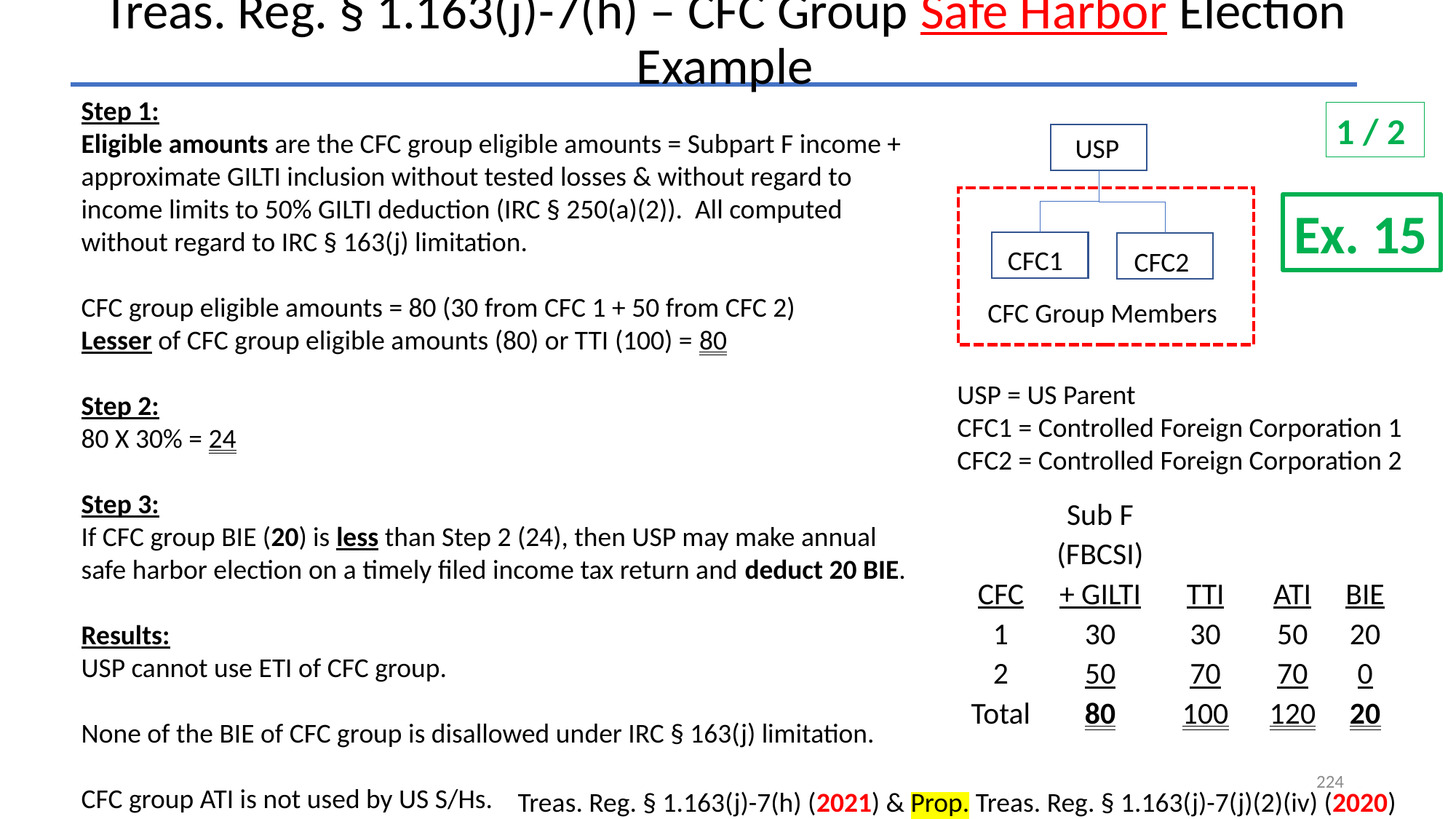

# Treas. Reg. § 1.163(j)-7(h) – CFC Group Safe Harbor Election Example
Step 1:
Eligible amounts are the CFC group eligible amounts = Subpart F income + approximate GILTI inclusion without tested losses & without regard to income limits to 50% GILTI deduction (IRC § 250(a)(2)).  All computed without regard to IRC § 163(j) limitation.

CFC group eligible amounts = 80 (30 from CFC 1 + 50 from CFC 2)
Lesser of CFC group eligible amounts (80) or TTI (100) = 80

Step 2:
80 X 30% = 24
Step 3:
If CFC group BIE (20) is less than Step 2 (24), then USP may make annual safe harbor election on a timely filed income tax return and deduct 20 BIE.

Results:
USP cannot use ETI of CFC group.

None of the BIE of CFC group is disallowed under IRC § 163(j) limitation.

CFC group ATI is not used by US S/Hs.
1 / 2

   USP

Ex. 15

CFC1
CFC2
CFC Group Members
USP = US Parent
CFC1 = Controlled Foreign Corporation 1
CFC2 = Controlled Foreign Corporation 2
|  | Sub F |  |  |  |
| --- | --- | --- | --- | --- |
|  | (FBCSI) |  |  |  |
| CFC | + GILTI | TTI | ATI | BIE |
| 1 | 30 | 30 | 50 | 20 |
| 2 | 50 | 70 | 70 | 0 |
| Total | 80 | 100 | 120 | 20 |
224
Treas. Reg. § 1.163(j)-7(h) (2021) & Prop. Treas. Reg. § 1.163(j)-7(j)(2)(iv) (2020)